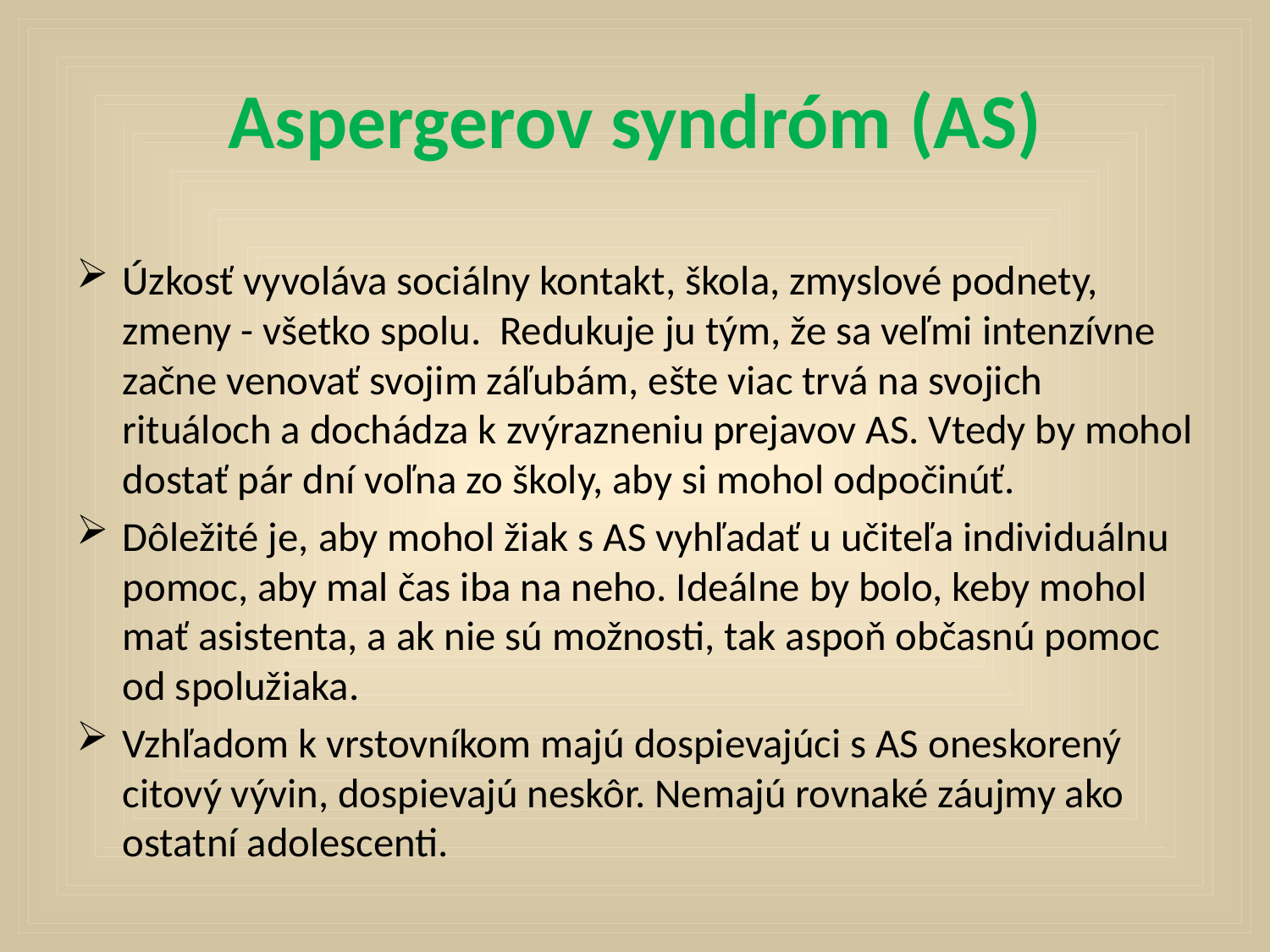

# Aspergerov syndróm (AS)
Úzkosť vyvoláva sociálny kontakt, škola, zmyslové podnety, zmeny - všetko spolu.  Redukuje ju tým, že sa veľmi intenzívne začne venovať svojim záľubám, ešte viac trvá na svojich rituáloch a dochádza k zvýrazneniu prejavov AS. Vtedy by mohol dostať pár dní voľna zo školy, aby si mohol odpočinúť.
Dôležité je, aby mohol žiak s AS vyhľadať u učiteľa individuálnu pomoc, aby mal čas iba na neho. Ideálne by bolo, keby mohol mať asistenta, a ak nie sú možnosti, tak aspoň občasnú pomoc od spolužiaka.
Vzhľadom k vrstovníkom majú dospievajúci s AS oneskorený citový vývin, dospievajú neskôr. Nemajú rovnaké záujmy ako ostatní adolescenti.